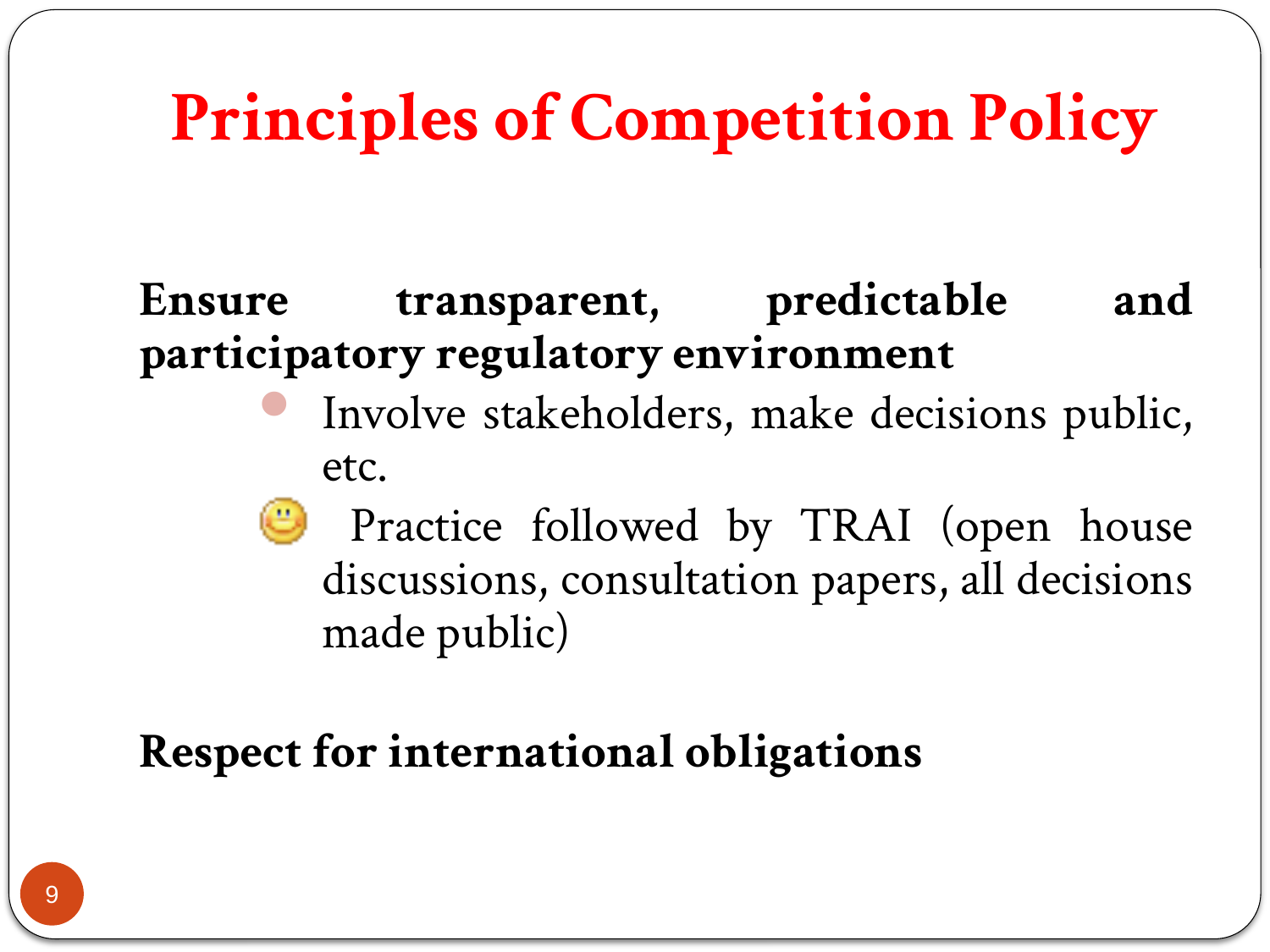

# Principles of Competition Policy

Ensure transparent, predictable and participatory regulatory environment
Involve stakeholders, make decisions public, etc.
 Practice followed by TRAI (open house discussions, consultation papers, all decisions made public)

Respect for international obligations

9